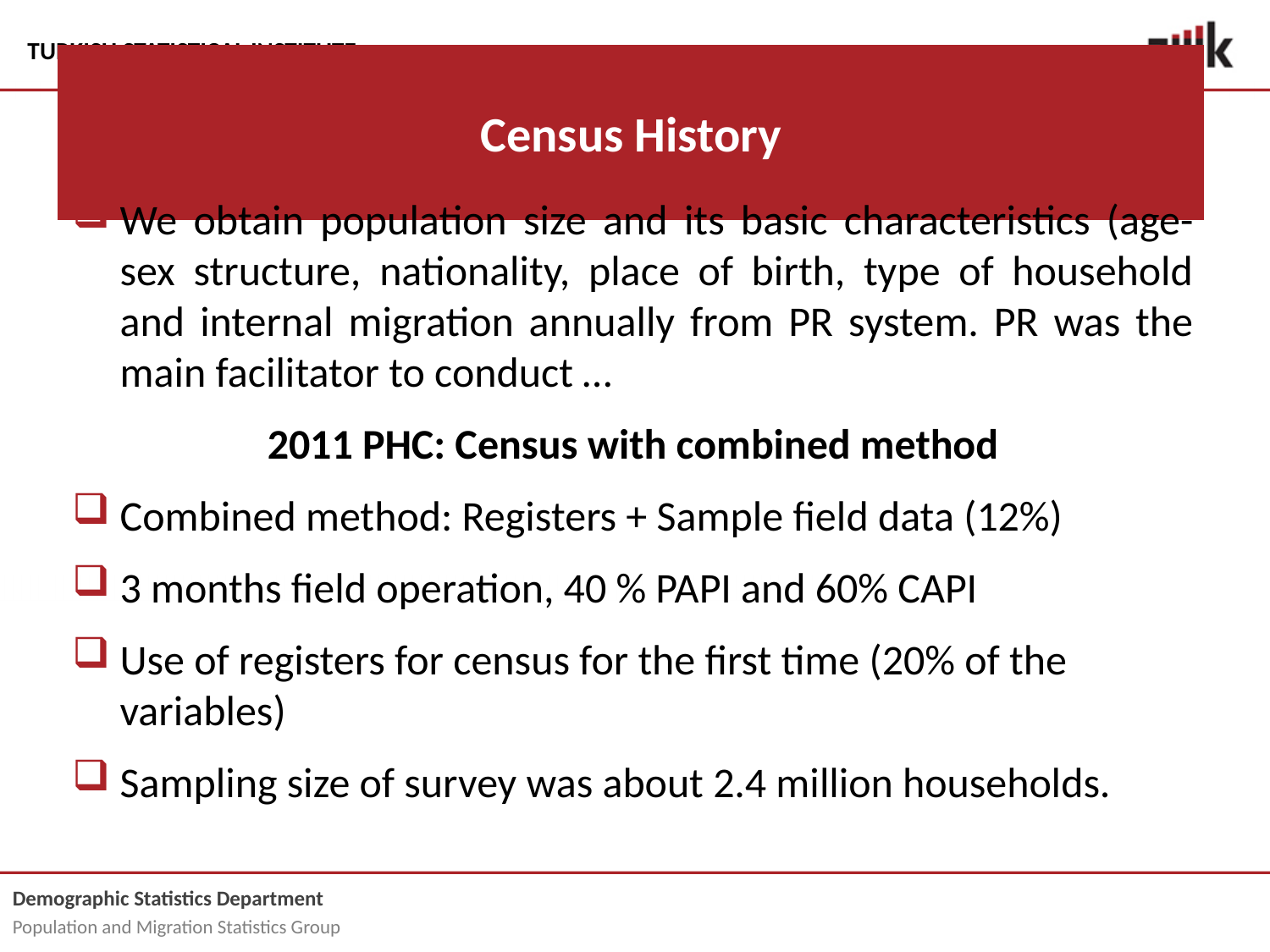

# Census History
We obtain population size and its basic characteristics (age-sex structure, nationality, place of birth, type of household and internal migration annually from PR system. PR was the main facilitator to conduct …
2011 PHC: Census with combined method
Combined method: Registers + Sample field data (12%)
3 months field operation, 40 % PAPI and 60% CAPI
Use of registers for census for the first time (20% of the variables)
Sampling size of survey was about 2.4 million households.